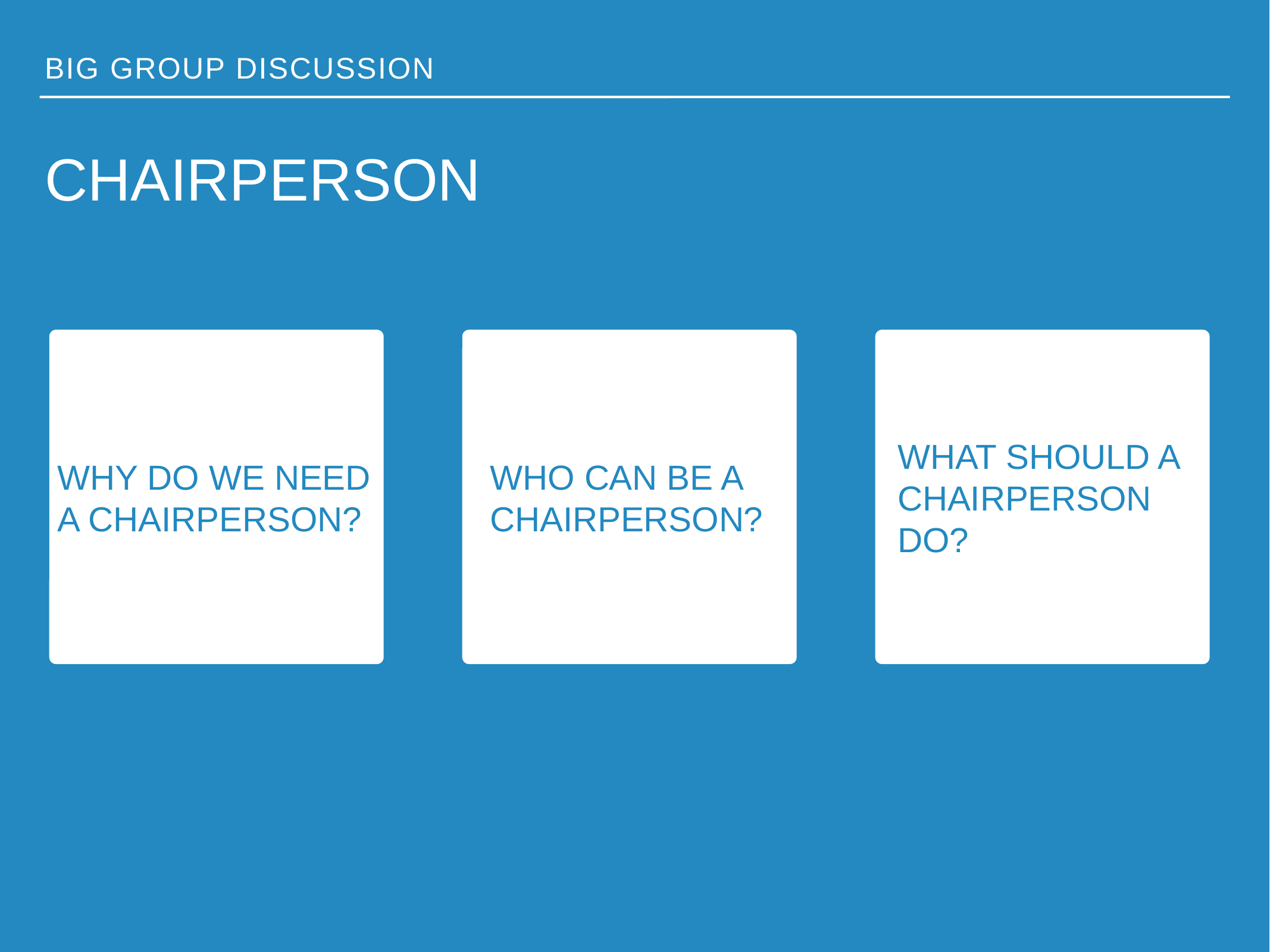

Big Group discussion
# chairperson

Why do we need
a Chairperson?
Who can be a
Chairperson?
What should a
chairperson do?